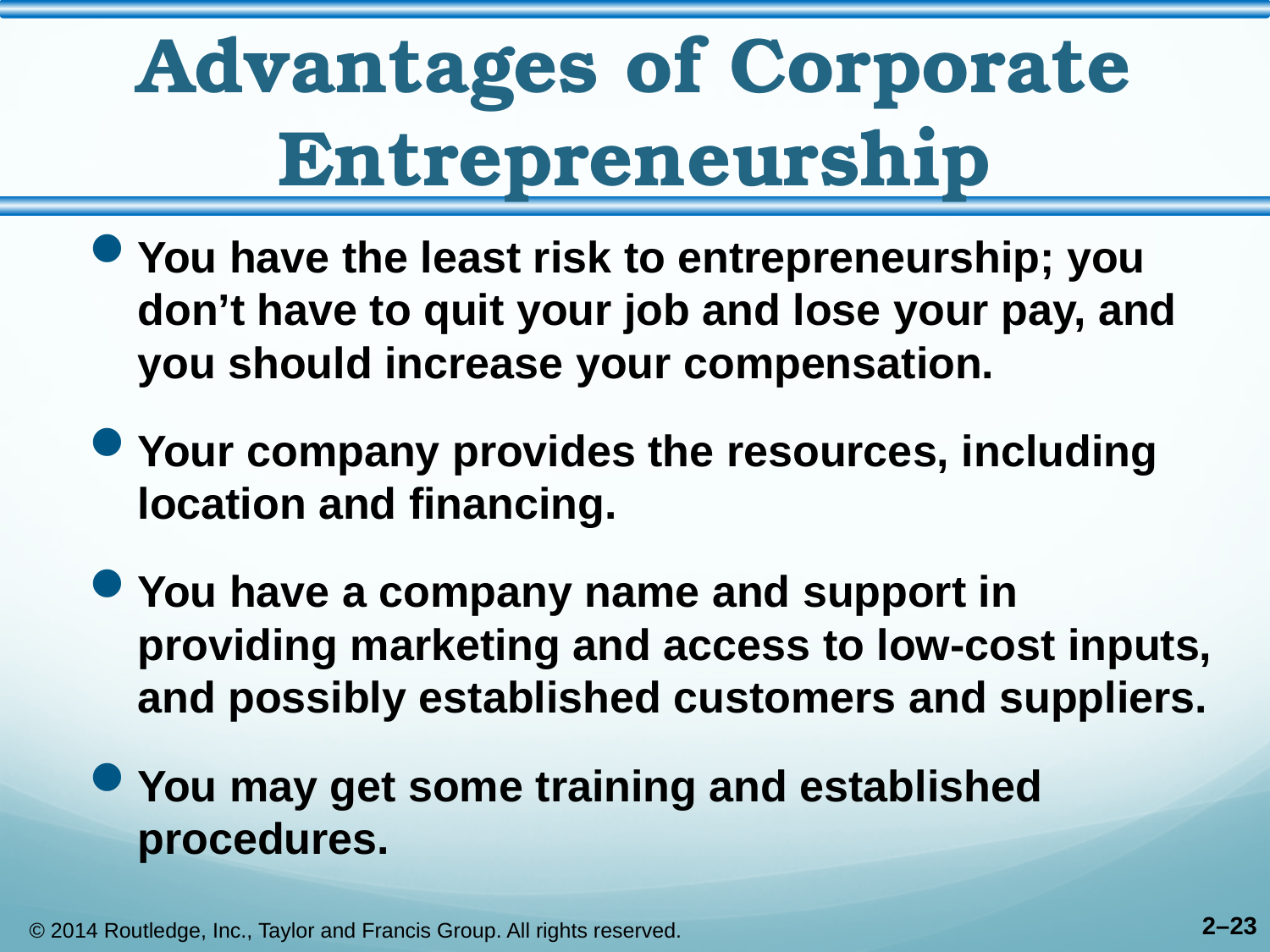

# Advantages of Corporate Entrepreneurship
You have the least risk to entrepreneurship; you don’t have to quit your job and lose your pay, and you should increase your compensation.
Your company provides the resources, including location and financing.
You have a company name and support in providing marketing and access to low-cost inputs, and possibly established customers and suppliers.
You may get some training and established procedures.
© 2014 Routledge, Inc., Taylor and Francis Group. All rights reserved.
2–23